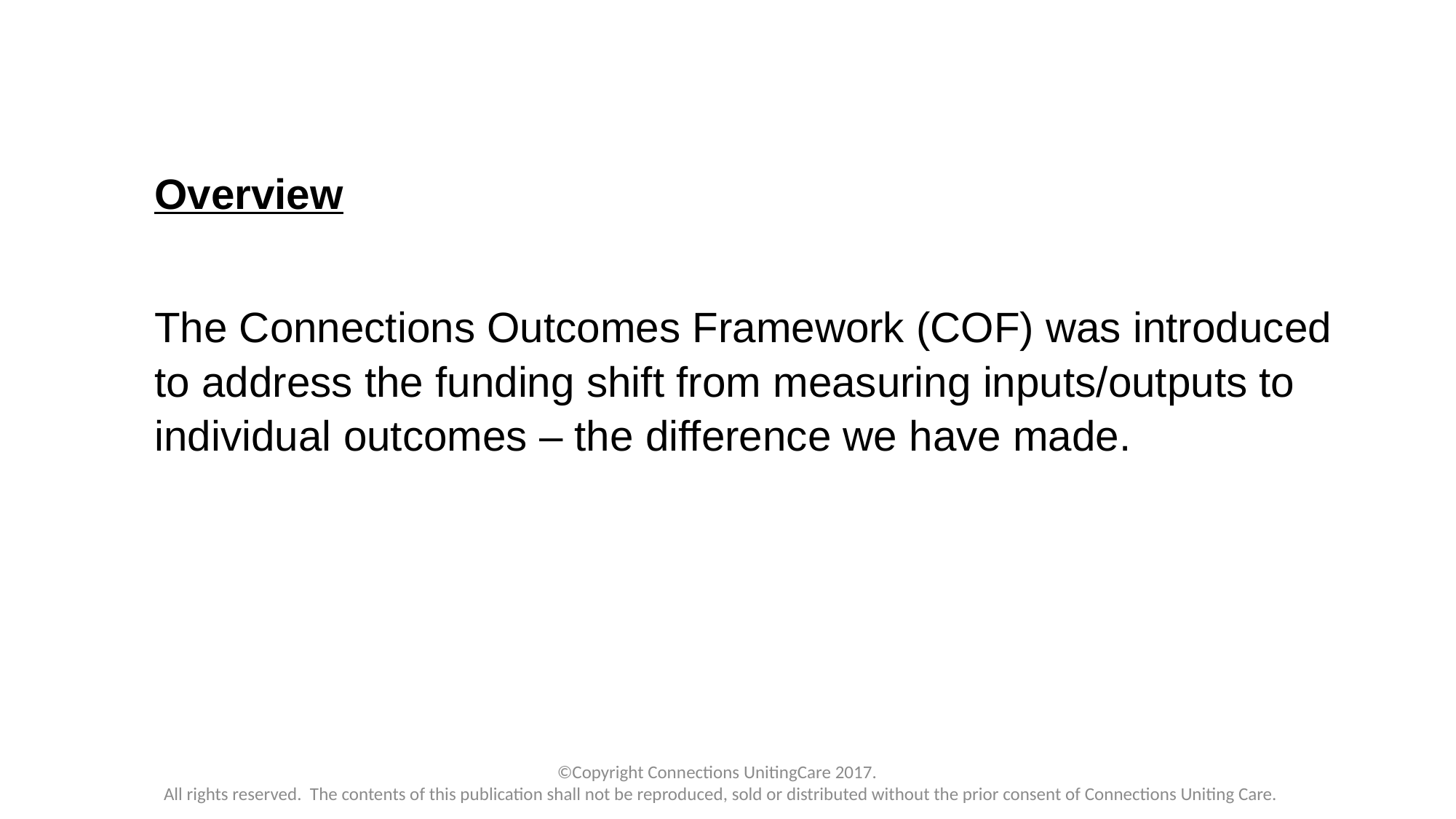

Overview

The Connections Outcomes Framework (COF) was introduced to address the funding shift from measuring inputs/outputs to individual outcomes – the difference we have made.
©Copyright Connections UnitingCare 2017.
All rights reserved.  The contents of this publication shall not be reproduced, sold or distributed without the prior consent of Connections Uniting Care.